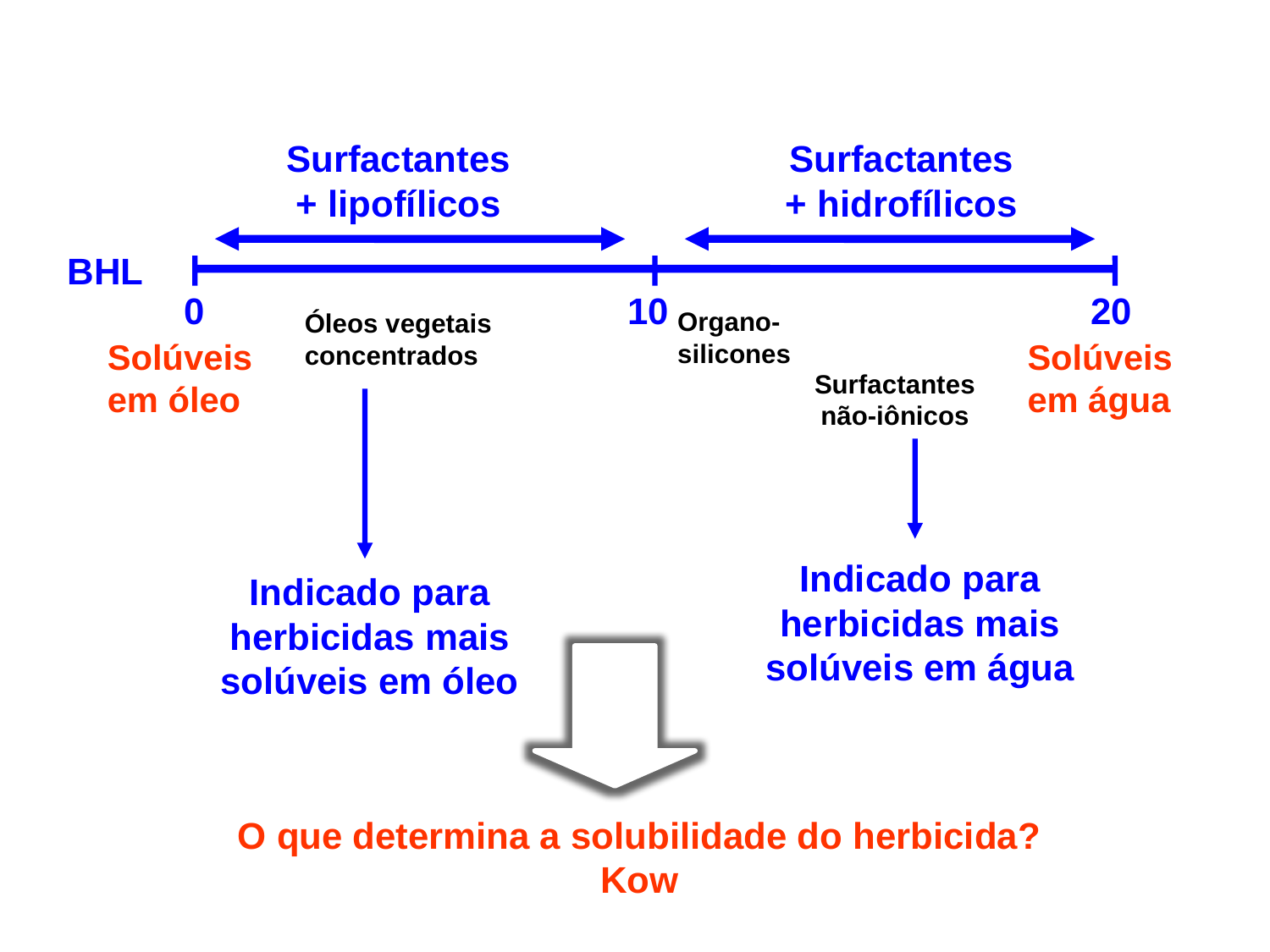

Surfactantes + lipofílicos
Surfactantes + hidrofílicos

BHL

0
10
20
Organo-silicones
Óleos vegetais concentrados
Solúveis em óleo
Solúveis em água
Surfactantes não-iônicos

Indicado para herbicidas mais solúveis em água
Indicado para herbicidas mais solúveis em óleo

O que determina a solubilidade do herbicida?
Kow
20
Pedro J. Christoffoleti